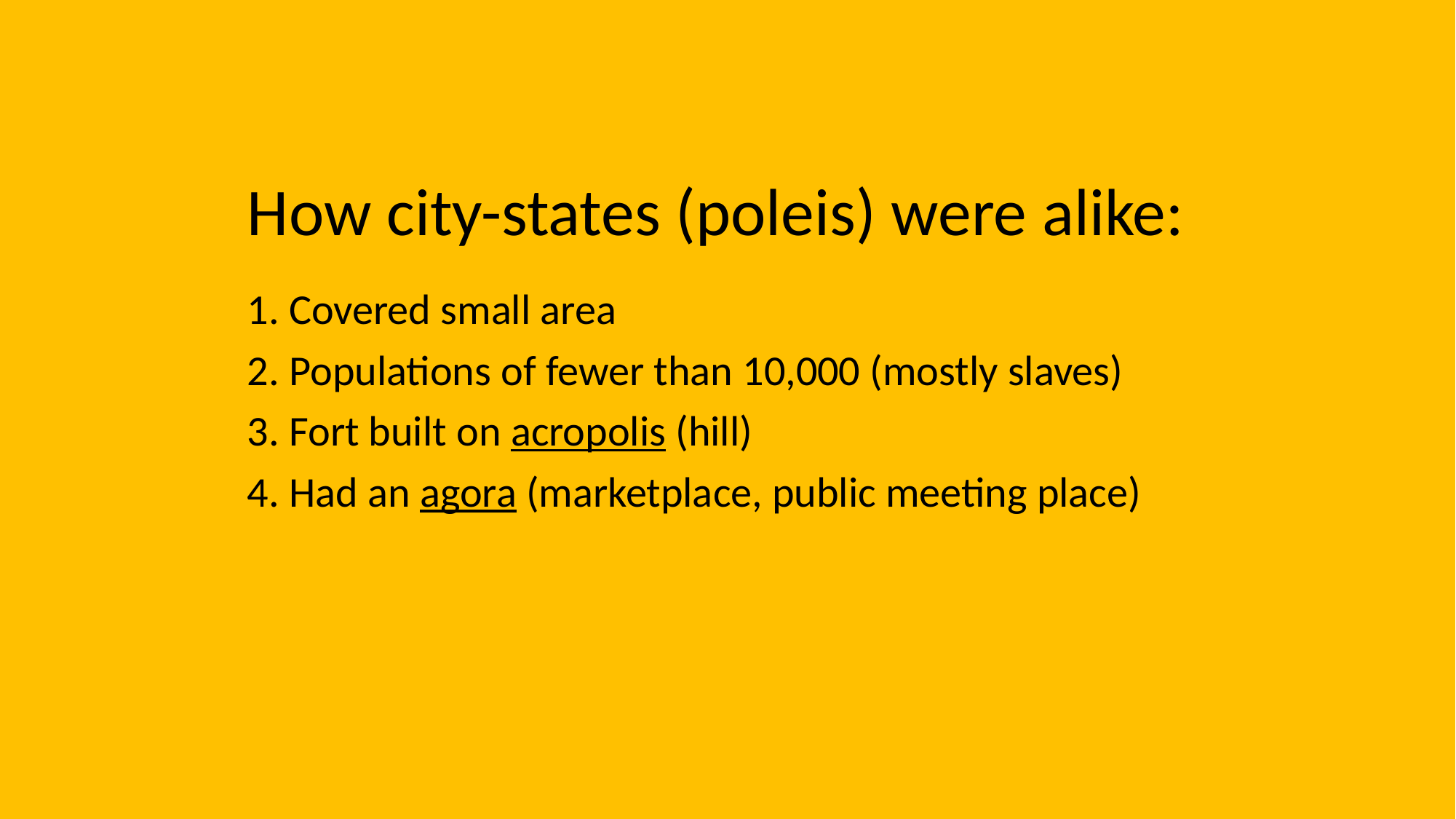

# How city-states (poleis) were alike:
1. Covered small area
2. Populations of fewer than 10,000 (mostly slaves)
3. Fort built on acropolis (hill)
4. Had an agora (marketplace, public meeting place)